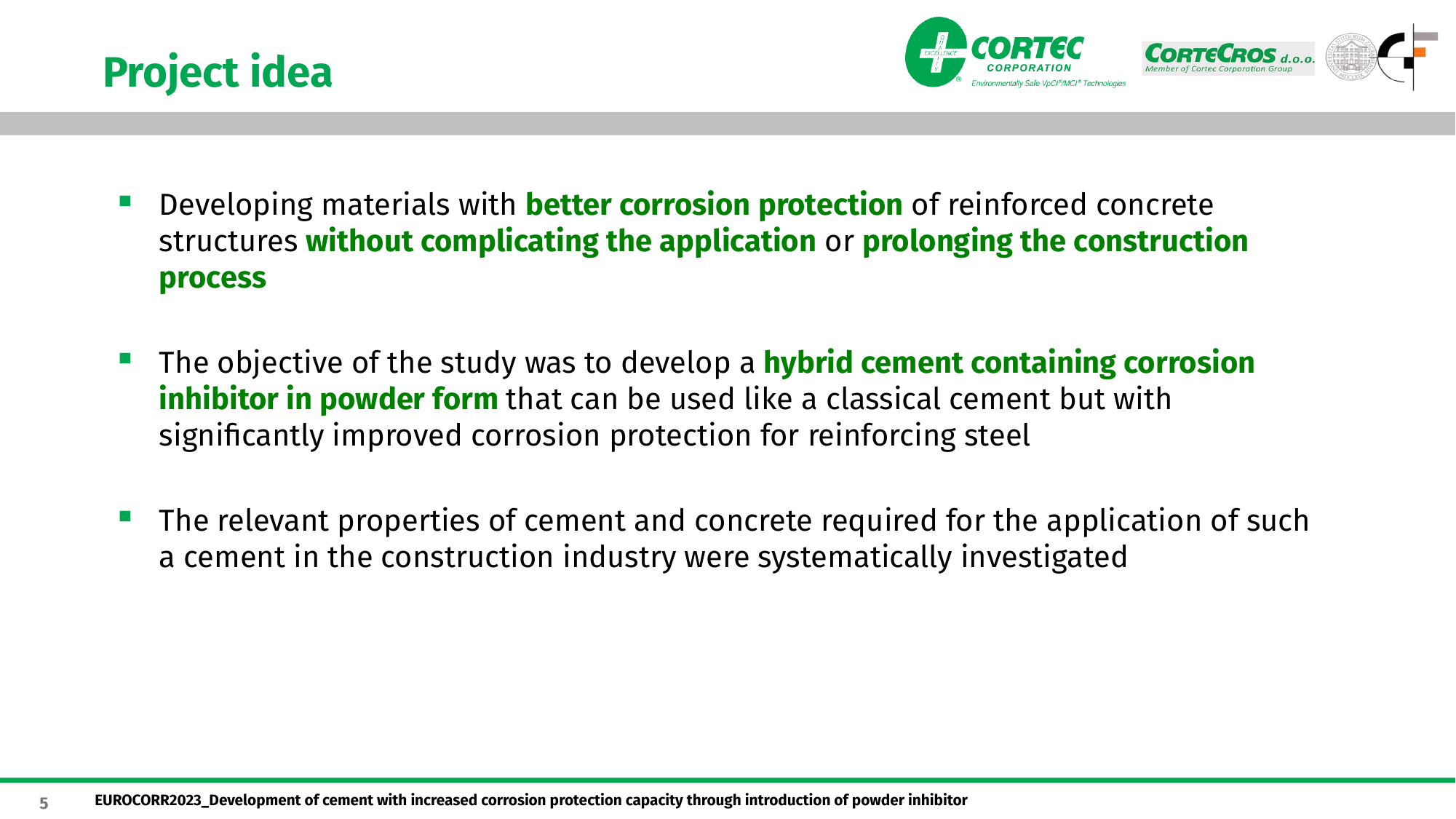

# Project idea
Developing materials with better corrosion protection of reinforced concrete structures without complicating the application or prolonging the construction process

The objective of the study was to develop a hybrid cement containing corrosion inhibitor in powder form that can be used like a classical cement but with significantly improved corrosion protection for reinforcing steel

The relevant properties of cement and concrete required for the application of such a cement in the construction industry were systematically investigated
5